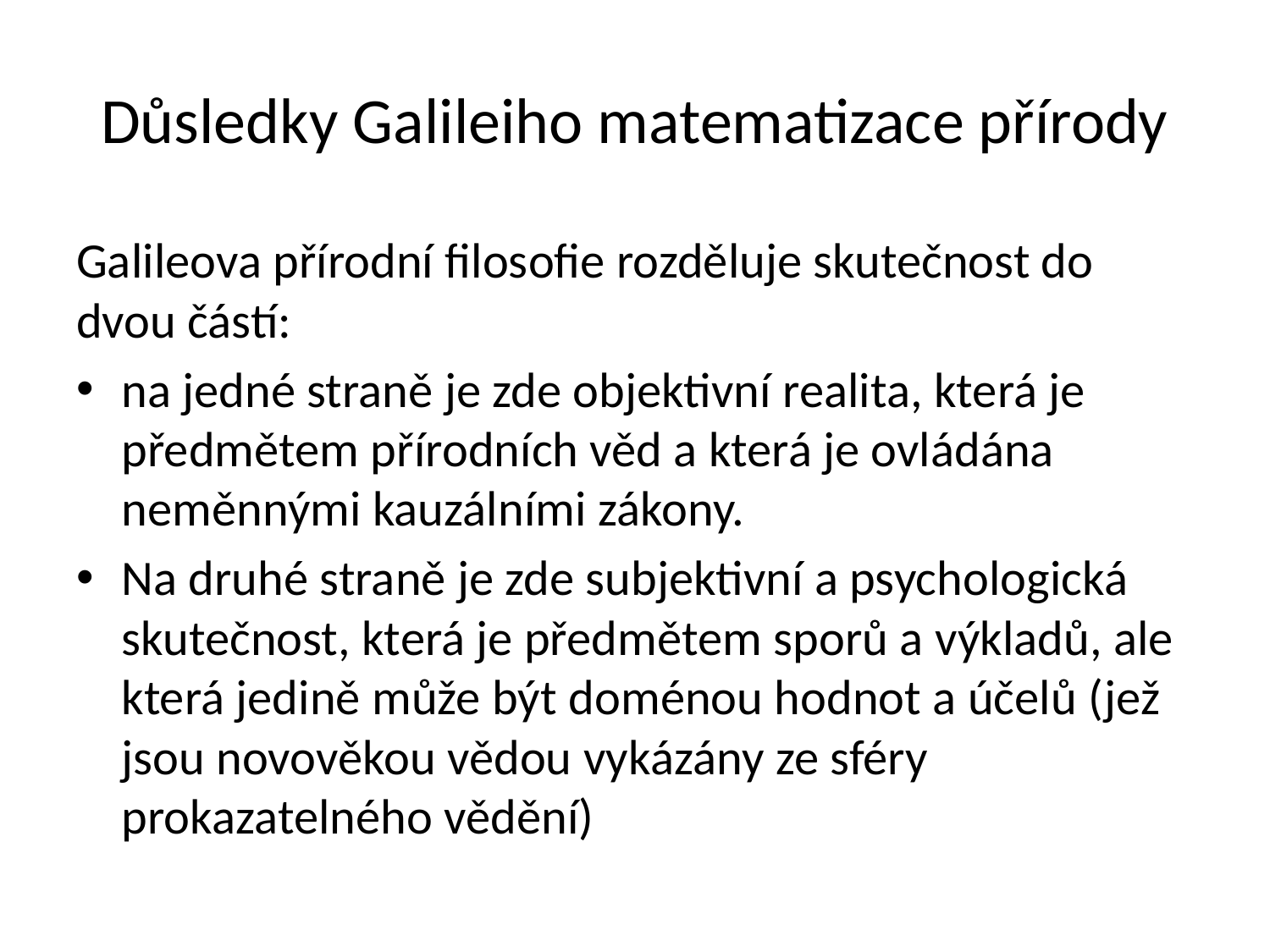

# Důsledky Galileiho matematizace přírody
Galileova přírodní filosofie rozděluje skutečnost do dvou částí:
na jedné straně je zde objektivní realita, která je předmětem přírodních věd a která je ovládána neměnnými kauzálními zákony.
Na druhé straně je zde subjektivní a psychologická skutečnost, která je předmětem sporů a výkladů, ale která jedině může být doménou hodnot a účelů (jež jsou novověkou vědou vykázány ze sféry prokazatelného vědění)